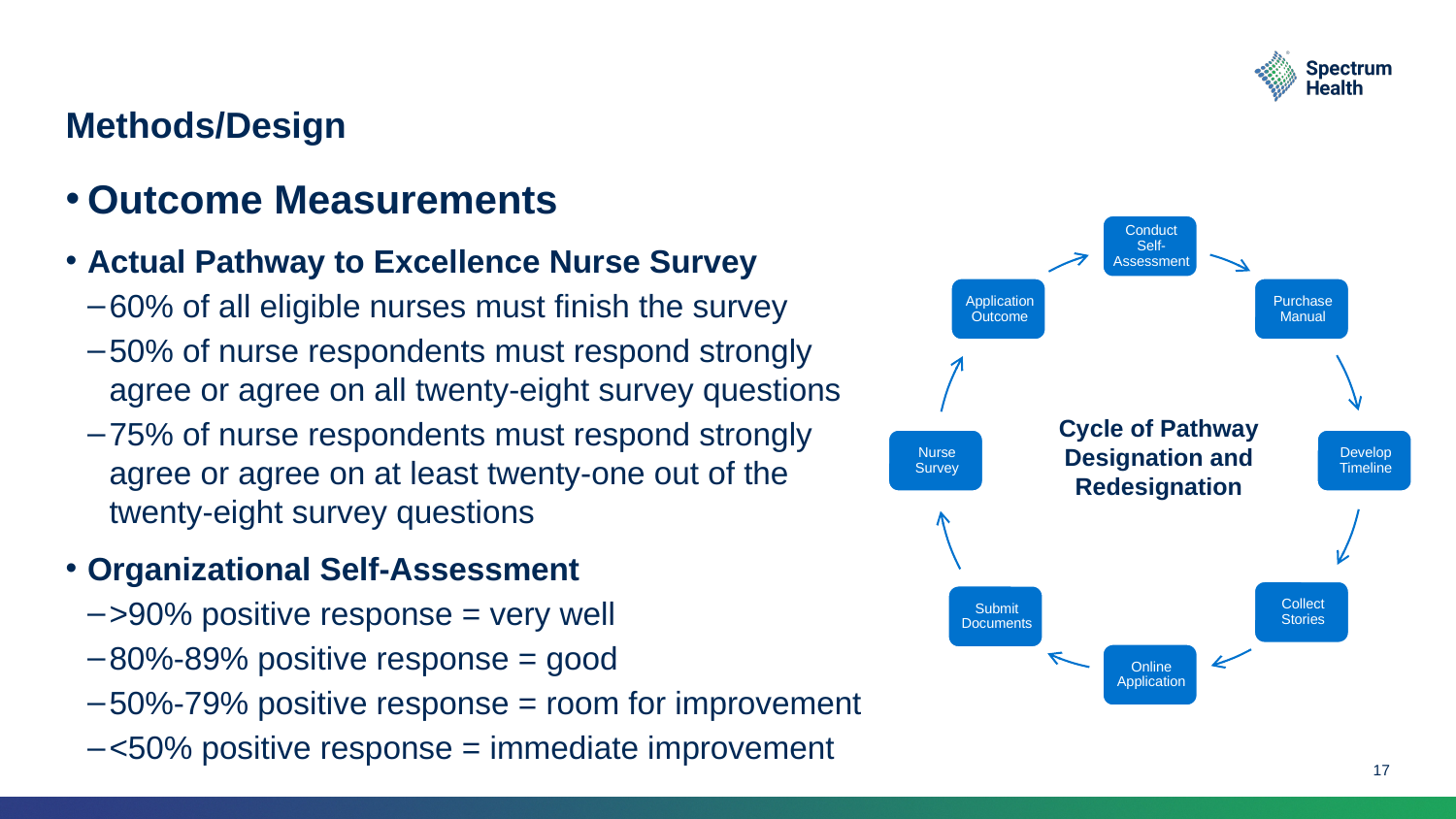

# Methods/Design
Outcome Measurements
Actual Pathway to Excellence Nurse Survey
60% of all eligible nurses must finish the survey
50% of nurse respondents must respond strongly agree or agree on all twenty-eight survey questions
75% of nurse respondents must respond strongly agree or agree on at least twenty-one out of the twenty-eight survey questions
Organizational Self-Assessment
>90% positive response = very well
80%-89% positive response = good
50%-79% positive response = room for improvement
<50% positive response = immediate improvement

Conduct Self-Assessment
Purchase Manual
Develop Timeline
Collect Stories
Online Application
Submit Documents
Nurse Survey
Application Outcome

Cycle of Pathway Designation and Redesignation
17